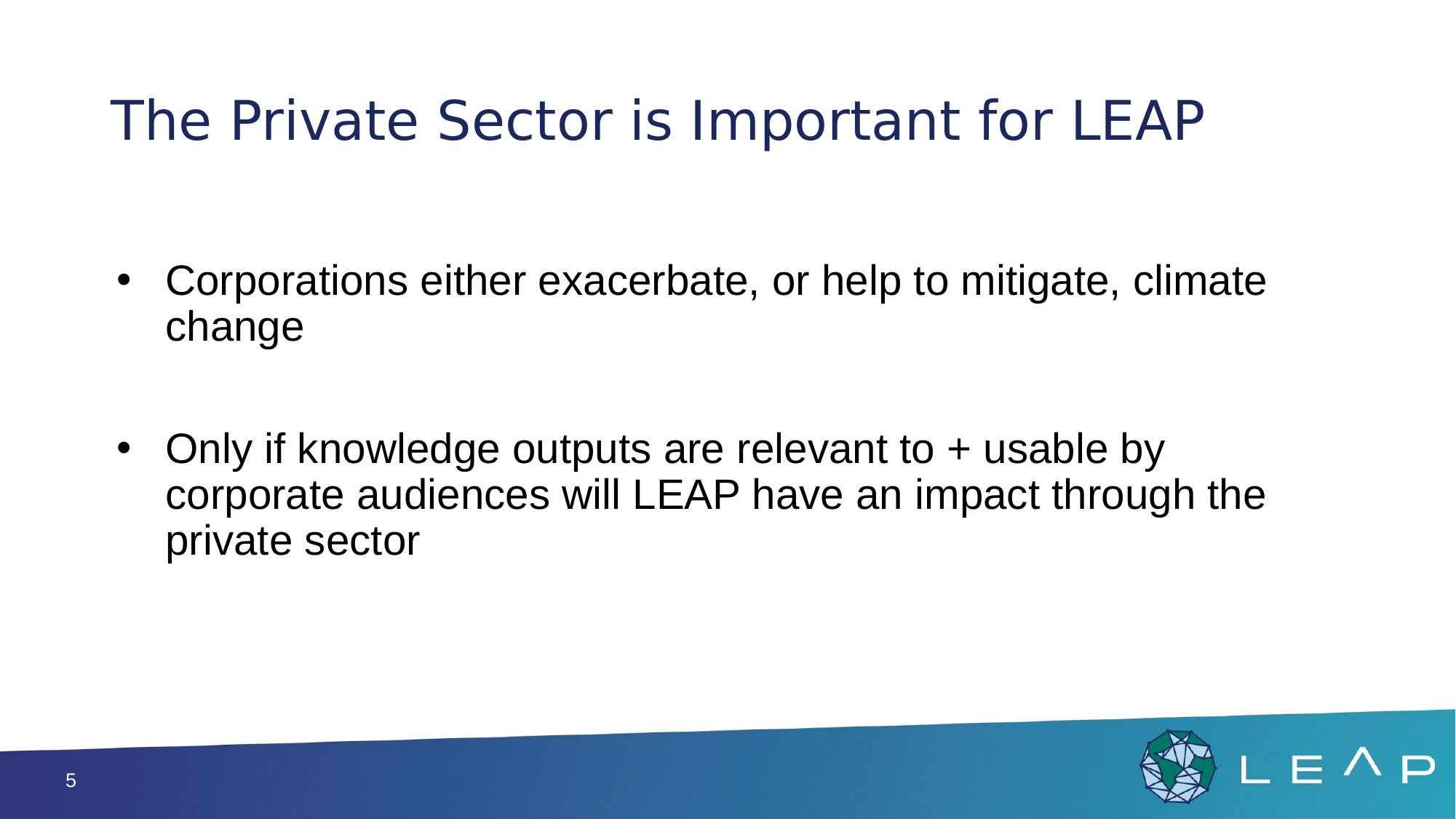

# The Private Sector is Important for LEAP
Corporations either exacerbate, or help to mitigate, climate change

Only if knowledge outputs are relevant to + usable by corporate audiences will LEAP have an impact through the private sector
5